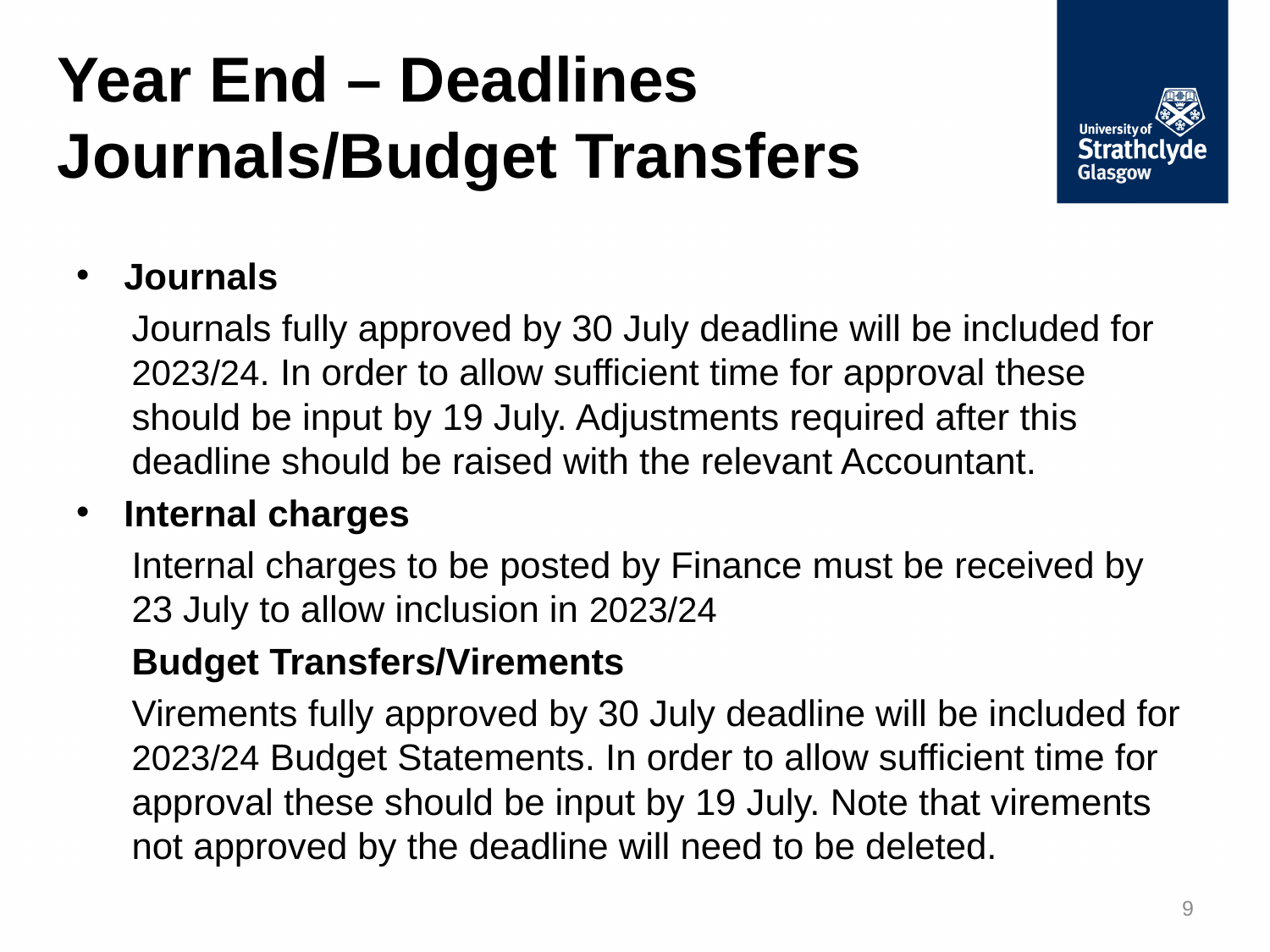

# Year End – Deadlines Journals/Budget Transfers
Journals
Journals fully approved by 30 July deadline will be included for 2023/24. In order to allow sufficient time for approval these should be input by 19 July. Adjustments required after this deadline should be raised with the relevant Accountant.
Internal charges
Internal charges to be posted by Finance must be received by 23 July to allow inclusion in 2023/24
Budget Transfers/Virements
Virements fully approved by 30 July deadline will be included for 2023/24 Budget Statements. In order to allow sufficient time for approval these should be input by 19 July. Note that virements not approved by the deadline will need to be deleted.

9